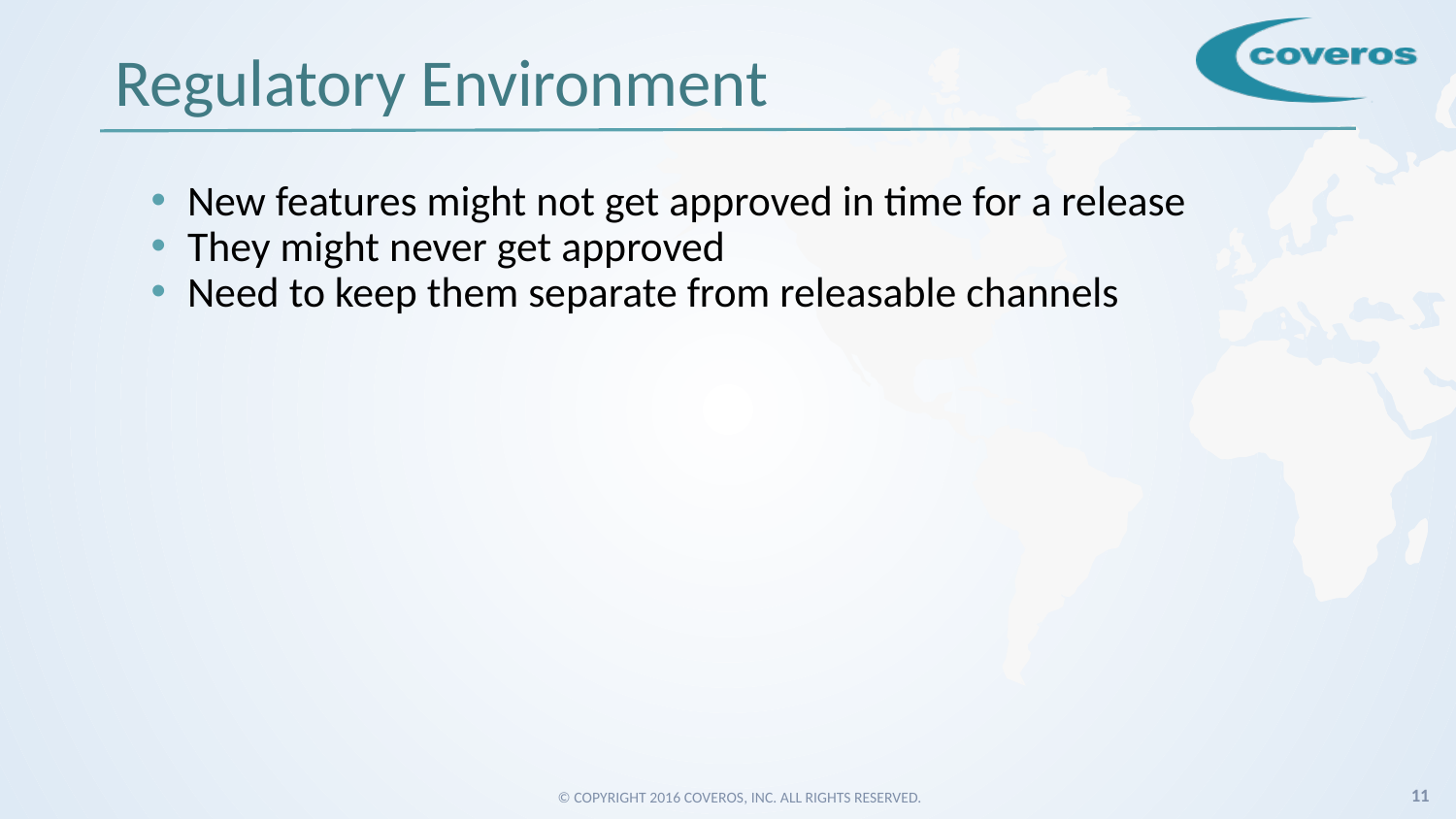

# Regulatory Environment
New features might not get approved in time for a release
They might never get approved
Need to keep them separate from releasable channels